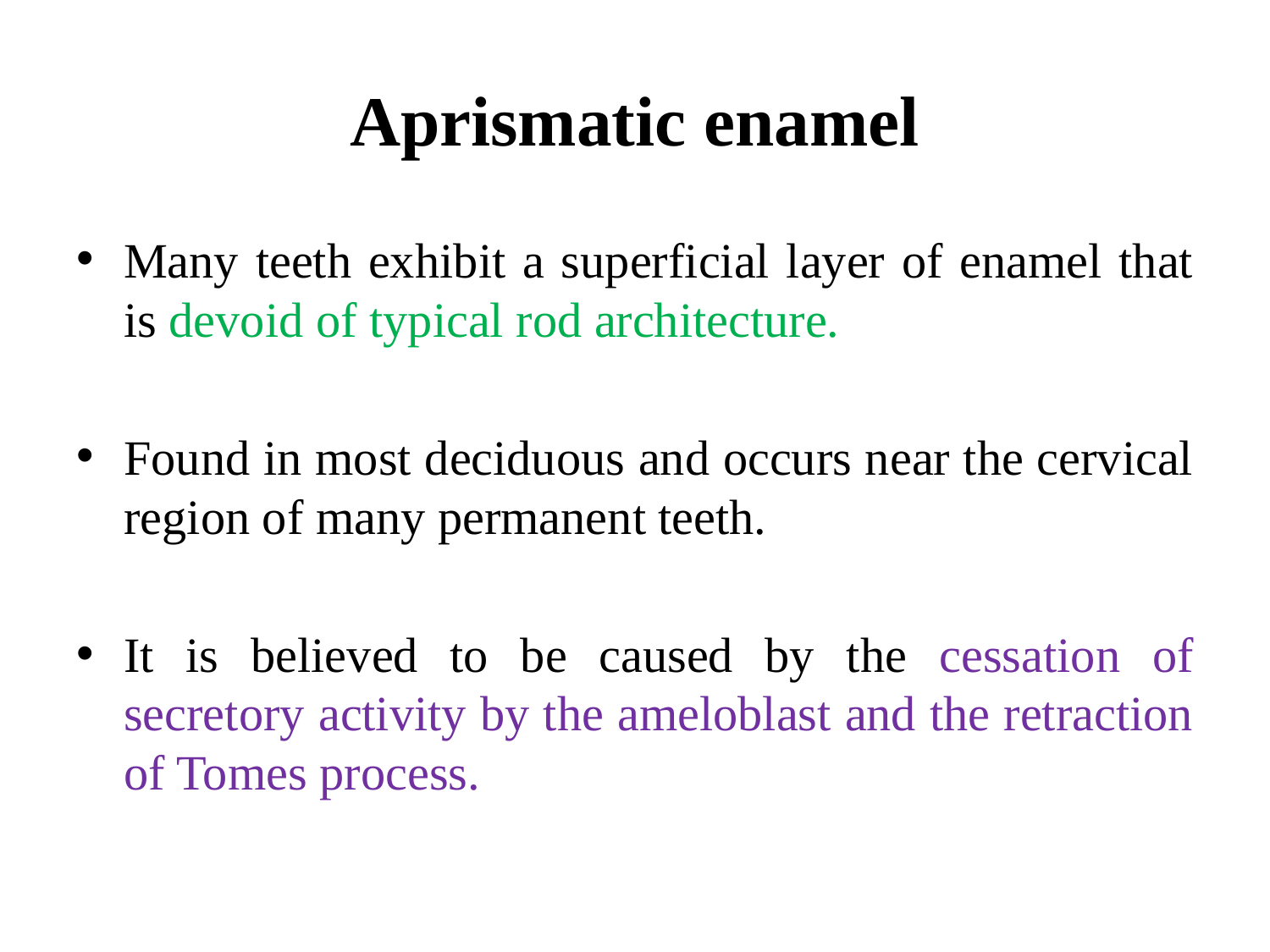

# Aprismatic enamel
Many teeth exhibit a superficial layer of enamel that is devoid of typical rod architecture.

Found in most deciduous and occurs near the cervical region of many permanent teeth.

It is believed to be caused by the cessation of secretory activity by the ameloblast and the retraction of Tomes process.